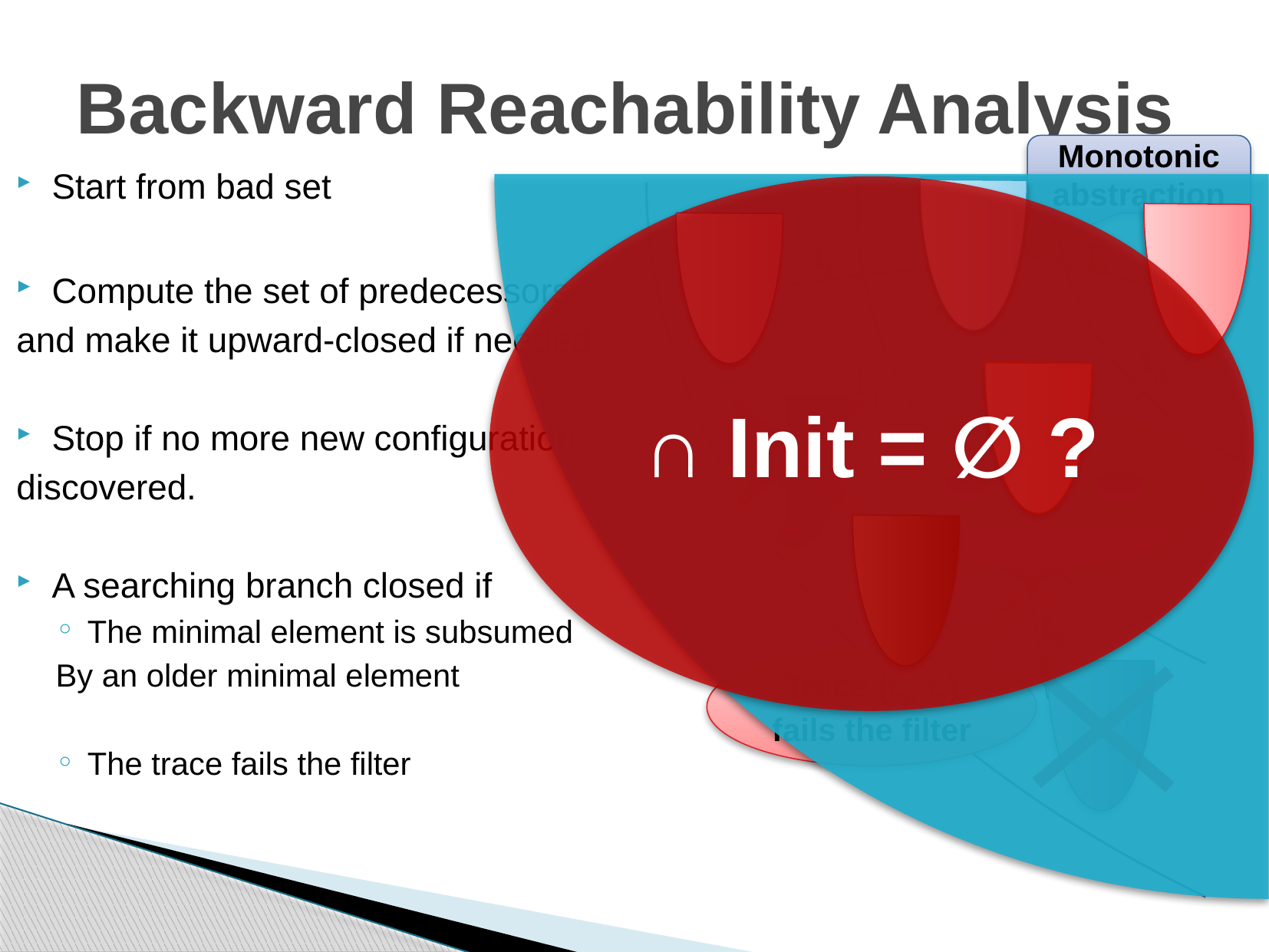

# Backward Reachability Analysis

Monotonic abstraction

Start from bad set

Compute the set of predecessors,
and make it upward-closed if needed

Stop if no more new configuration
discovered.

A searching branch closed if
The minimal element is subsumed
By an older minimal element

The trace fails the filter

∩ Init = ∅ ?
t1
t2

t2

t3
⊒

t1

t3
Trace (t3, t2) fails the filter